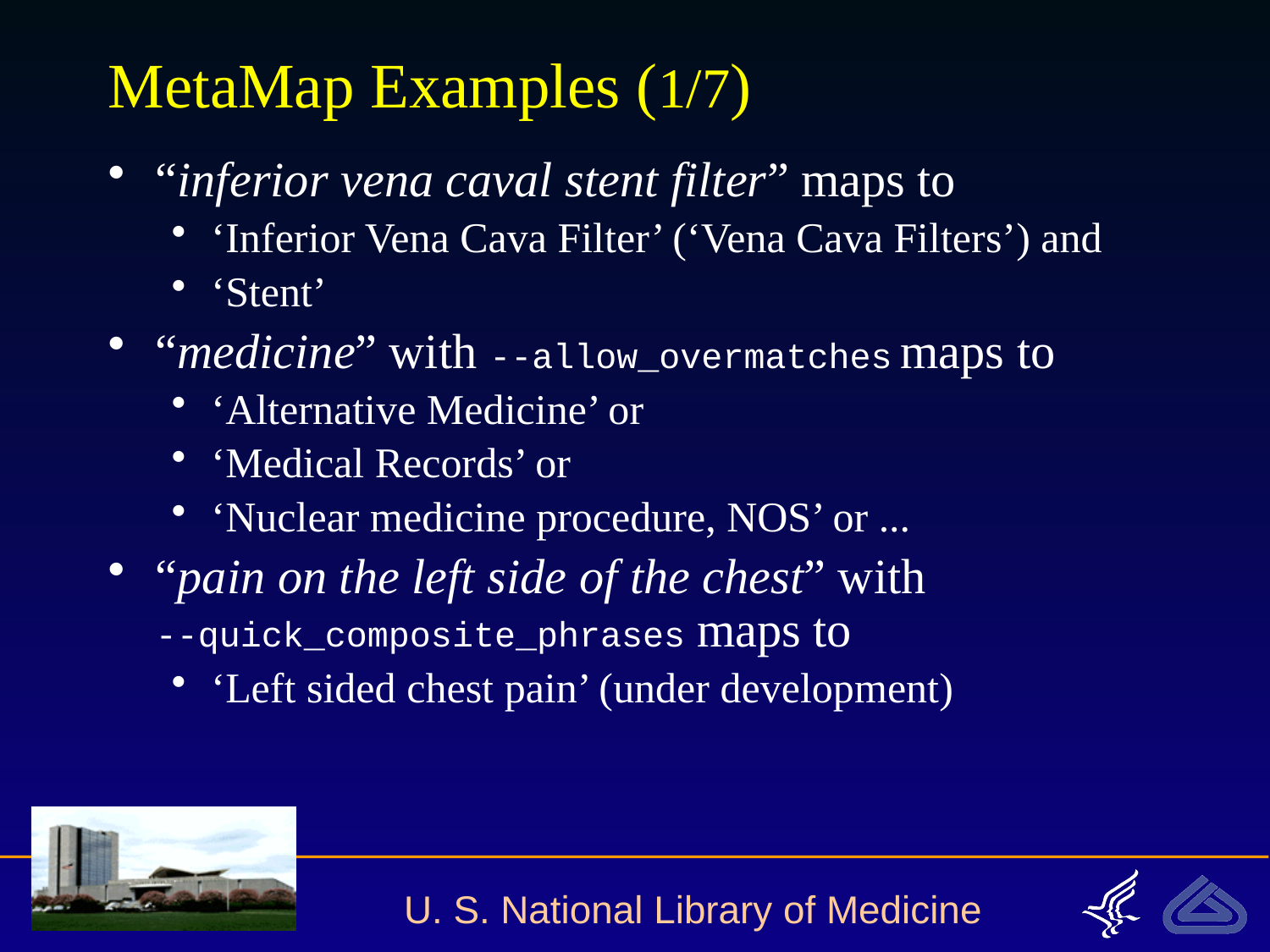

# MetaMap Examples (1/7)
“inferior vena caval stent filter” maps to
‘Inferior Vena Cava Filter’ (‘Vena Cava Filters’) and
‘Stent’
“medicine” with --allow_overmatches maps to
‘Alternative Medicine’ or
‘Medical Records’ or
‘Nuclear medicine procedure, NOS’ or ...
“pain on the left side of the chest” with
--quick_composite_phrases maps to
‘Left sided chest pain’ (under development)